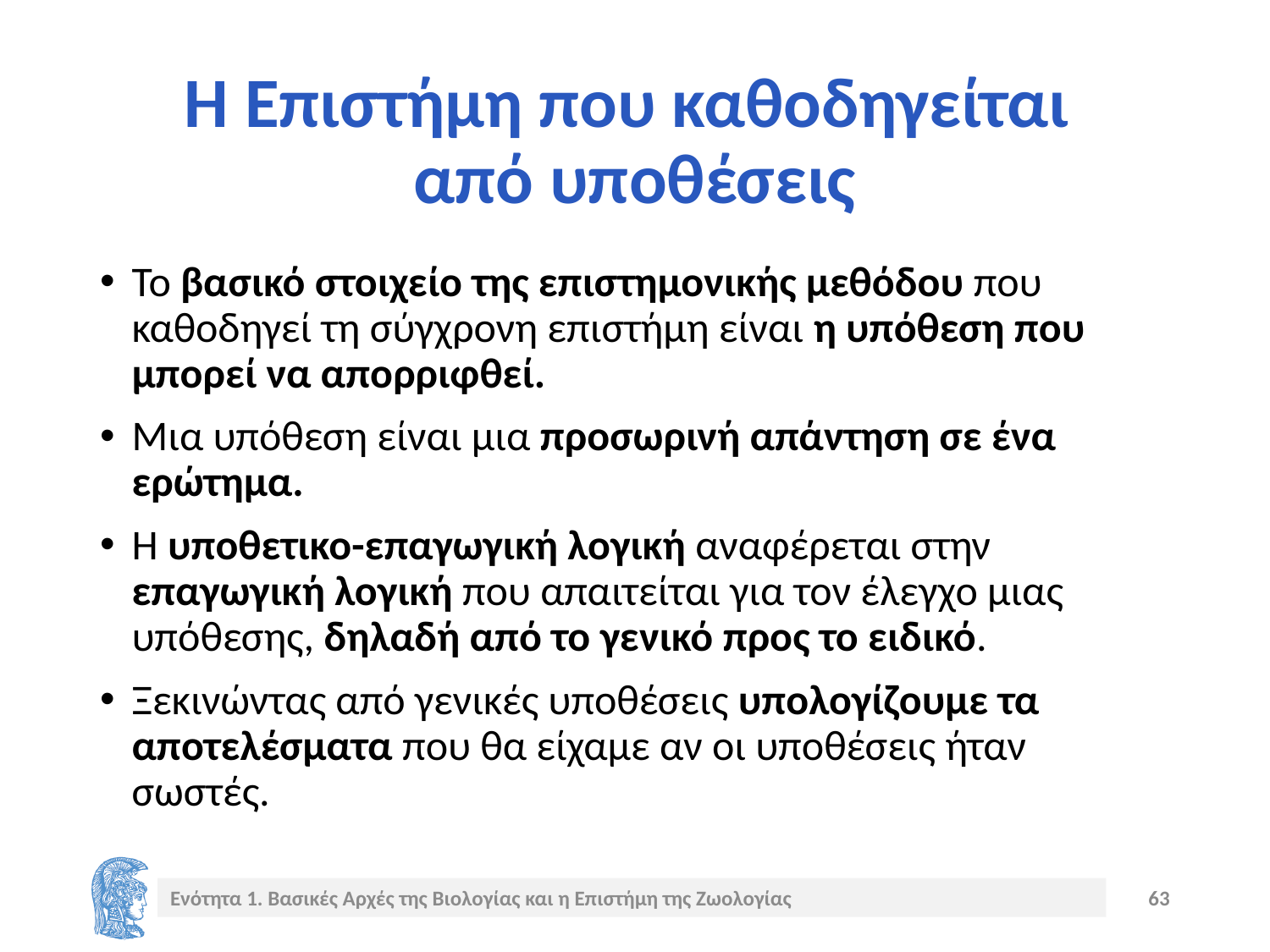

# Η Επιστήμη που καθοδηγείται από υποθέσεις
Το βασικό στοιχείο της επιστημονικής μεθόδου που καθοδηγεί τη σύγχρονη επιστήμη είναι η υπόθεση που μπορεί να απορριφθεί.
Μια υπόθεση είναι μια προσωρινή απάντηση σε ένα ερώτημα.
Η υποθετικο-επαγωγική λογική αναφέρεται στην επαγωγική λογική που απαιτείται για τον έλεγχο μιας υπόθεσης, δηλαδή από το γενικό προς το ειδικό.
Ξεκινώντας από γενικές υποθέσεις υπολογίζουμε τα αποτελέσματα που θα είχαμε αν οι υποθέσεις ήταν σωστές.

Ενότητα 1. Βασικές Αρχές της Βιολογίας και η Επιστήμη της Ζωολογίας
63